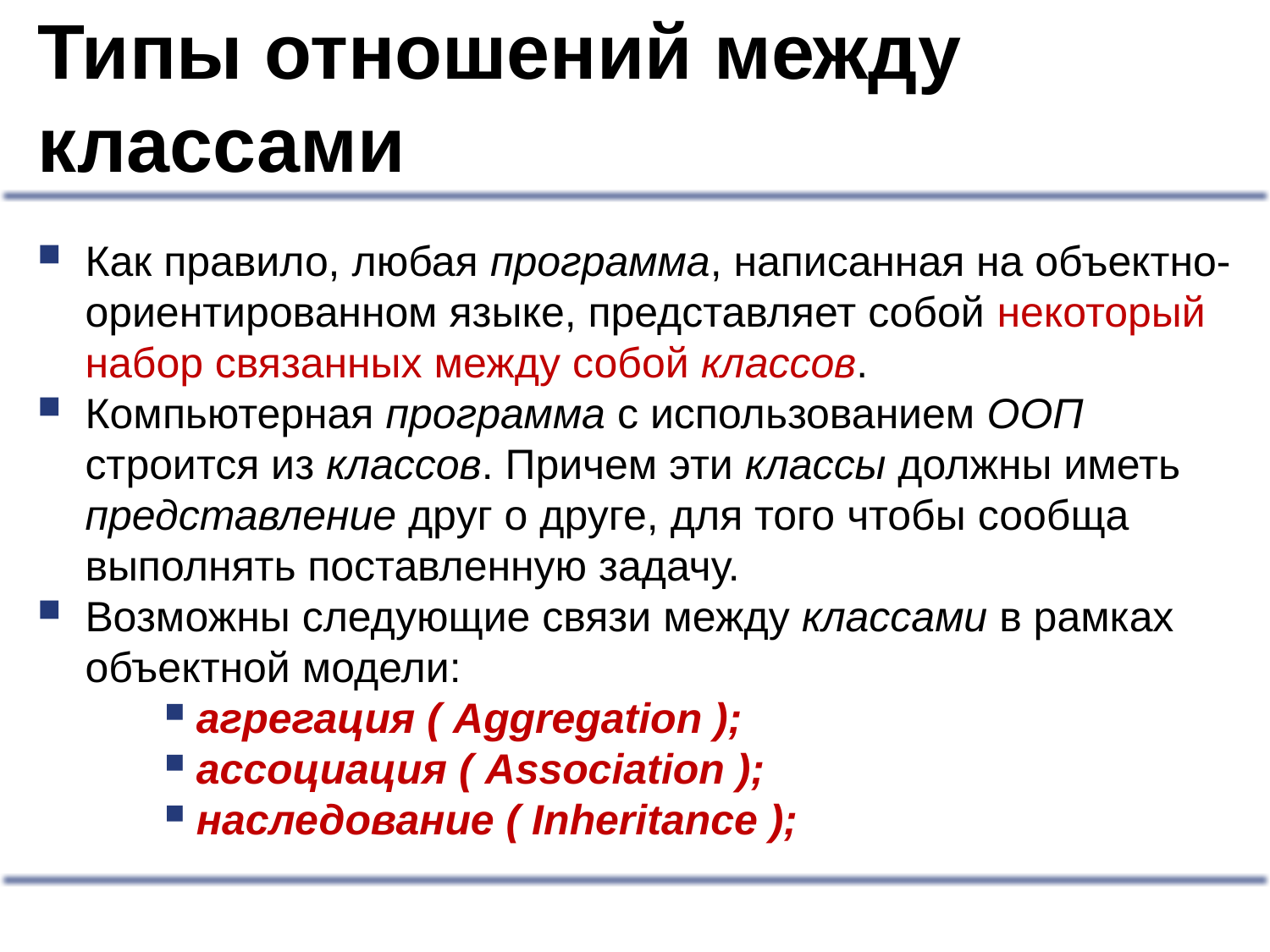

# Типы отношений между классами
Как правило, любая программа, написанная на объектно-ориентированном языке, представляет собой некоторый набор связанных между собой классов.
Компьютерная программа с использованием ООП строится из классов. Причем эти классы должны иметь представление друг о друге, для того чтобы сообща выполнять поставленную задачу.
Возможны следующие связи между классами в рамках объектной модели:
агрегация ( Aggregation );
ассоциация ( Association );
наследование ( Inheritance );